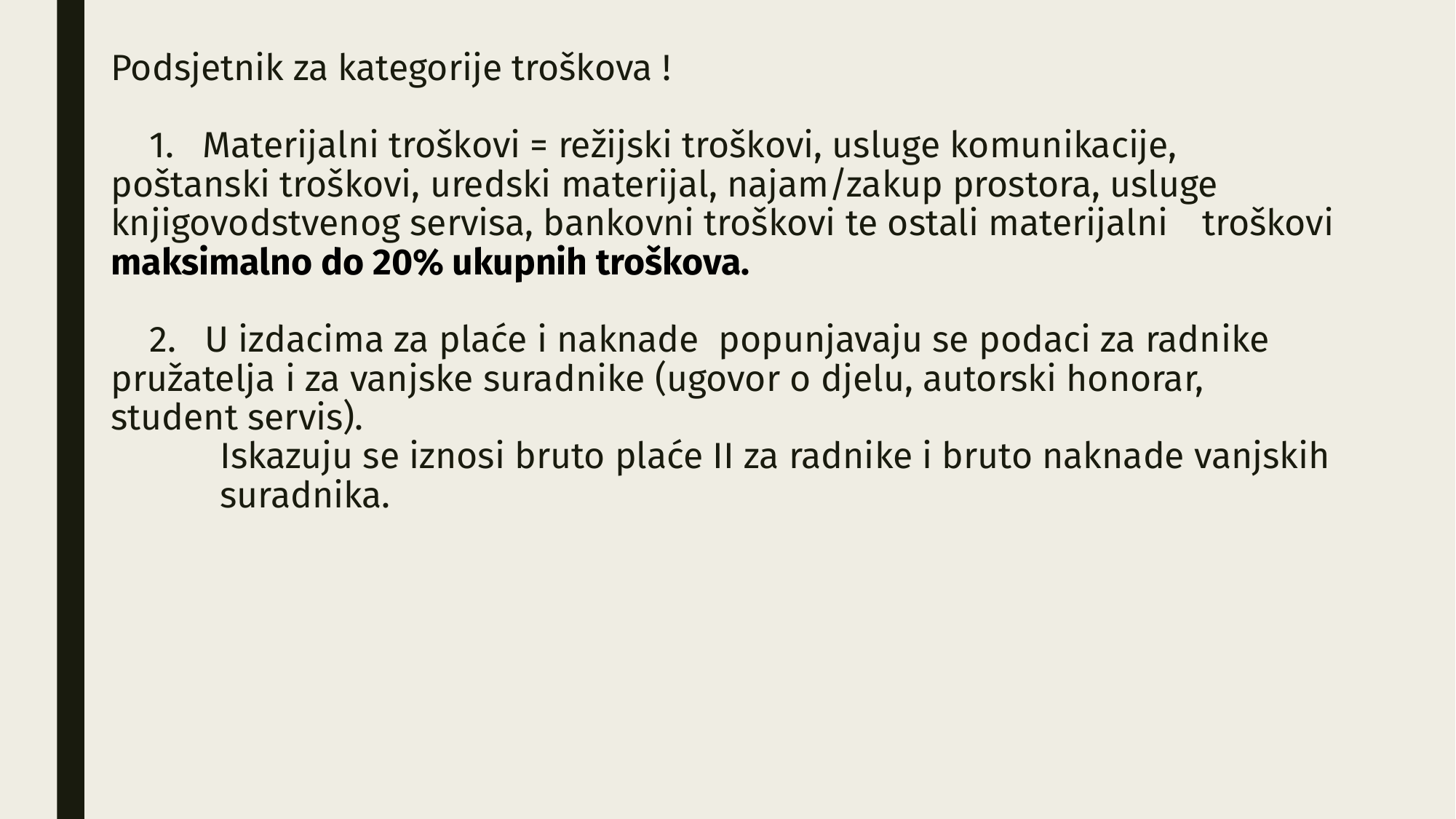

# Podsjetnik za kategorije troškova ! 1.   Materijalni troškovi = režijski troškovi, usluge komunikacije, 	poštanski troškovi, uredski materijal, najam/zakup prostora, usluge 	knjigovodstvenog servisa, bankovni troškovi te ostali materijalni 	troškovi maksimalno do 20% ukupnih troškova. 2.   U izdacima za plaće i naknade  popunjavaju se podaci za radnike 	pružatelja i za vanjske suradnike (ugovor o djelu, autorski honorar, 	student servis). Iskazuju se iznosi bruto plaće II za radnike i bruto naknade vanjskih 	suradnika.